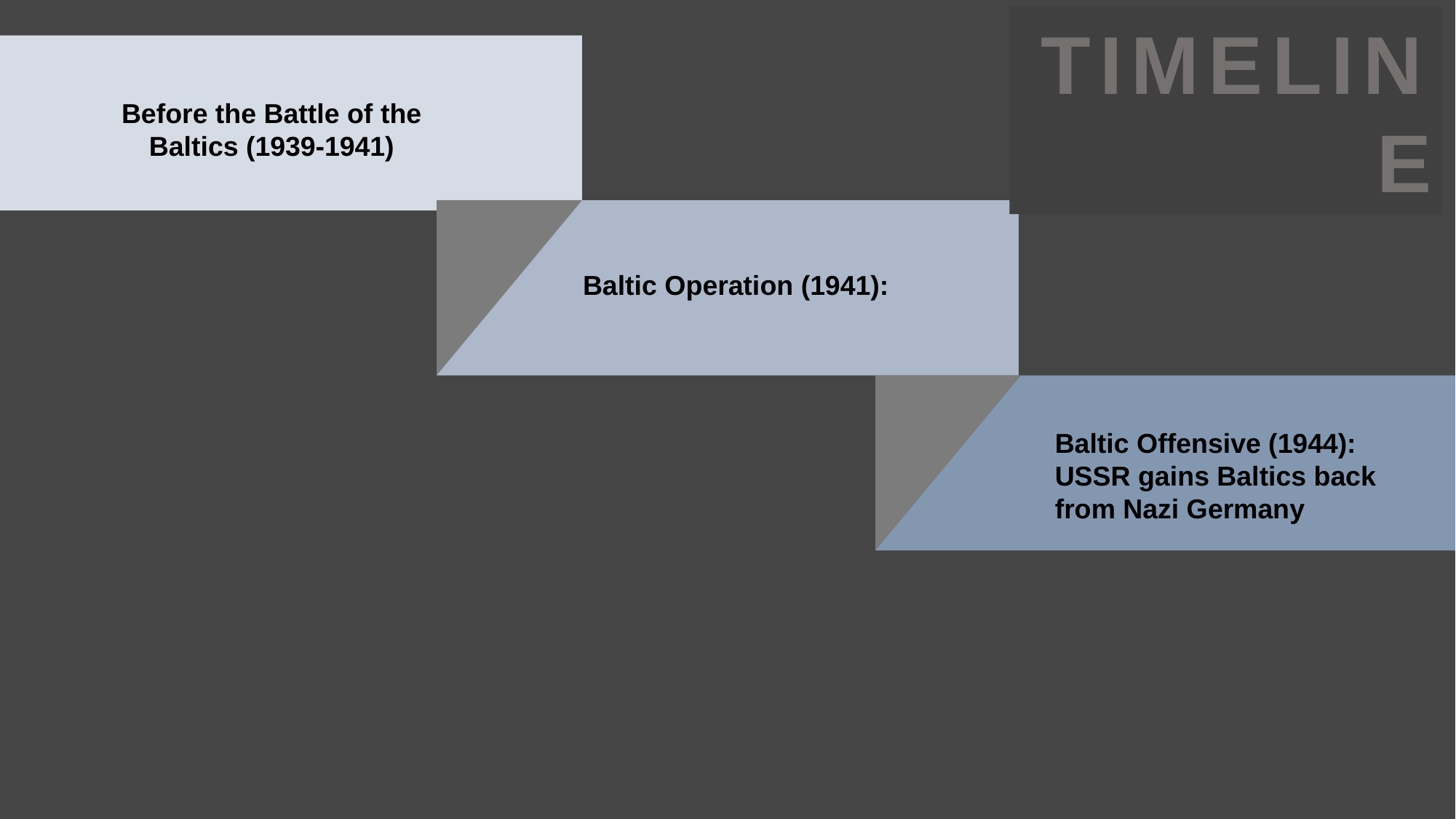

TIMELINE

Before the Battle of the Baltics (1939-1941)

Baltic Operation (1941):

Baltic Offensive (1944): USSR gains Baltics back from Nazi Germany